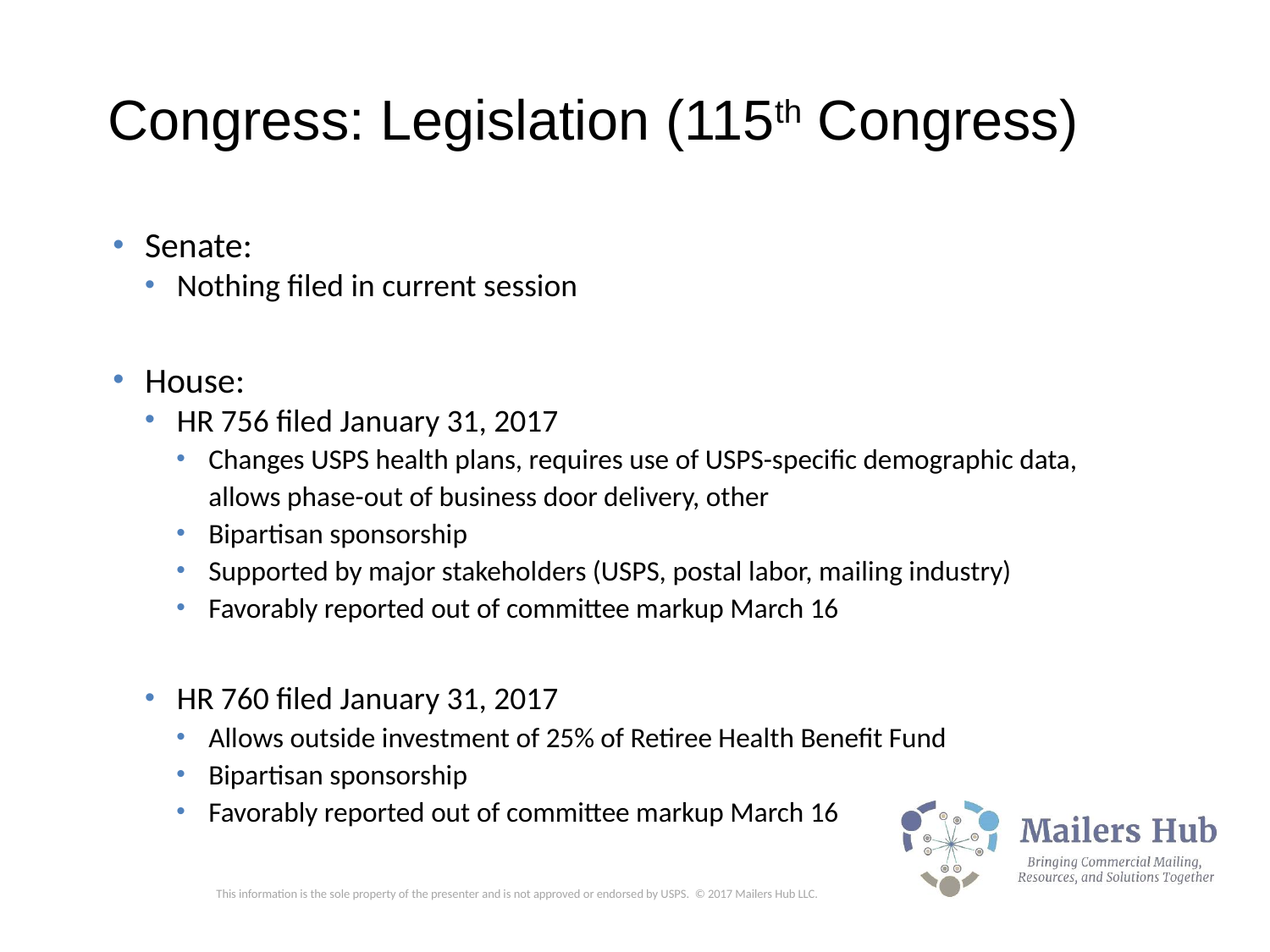

Congress: Legislation (115th Congress)
Senate:
Nothing filed in current session

House:
HR 756 filed January 31, 2017
Changes USPS health plans, requires use of USPS-specific demographic data, allows phase-out of business door delivery, other
Bipartisan sponsorship
Supported by major stakeholders (USPS, postal labor, mailing industry)
Favorably reported out of committee markup March 16

HR 760 filed January 31, 2017
Allows outside investment of 25% of Retiree Health Benefit Fund
Bipartisan sponsorship
Favorably reported out of committee markup March 16